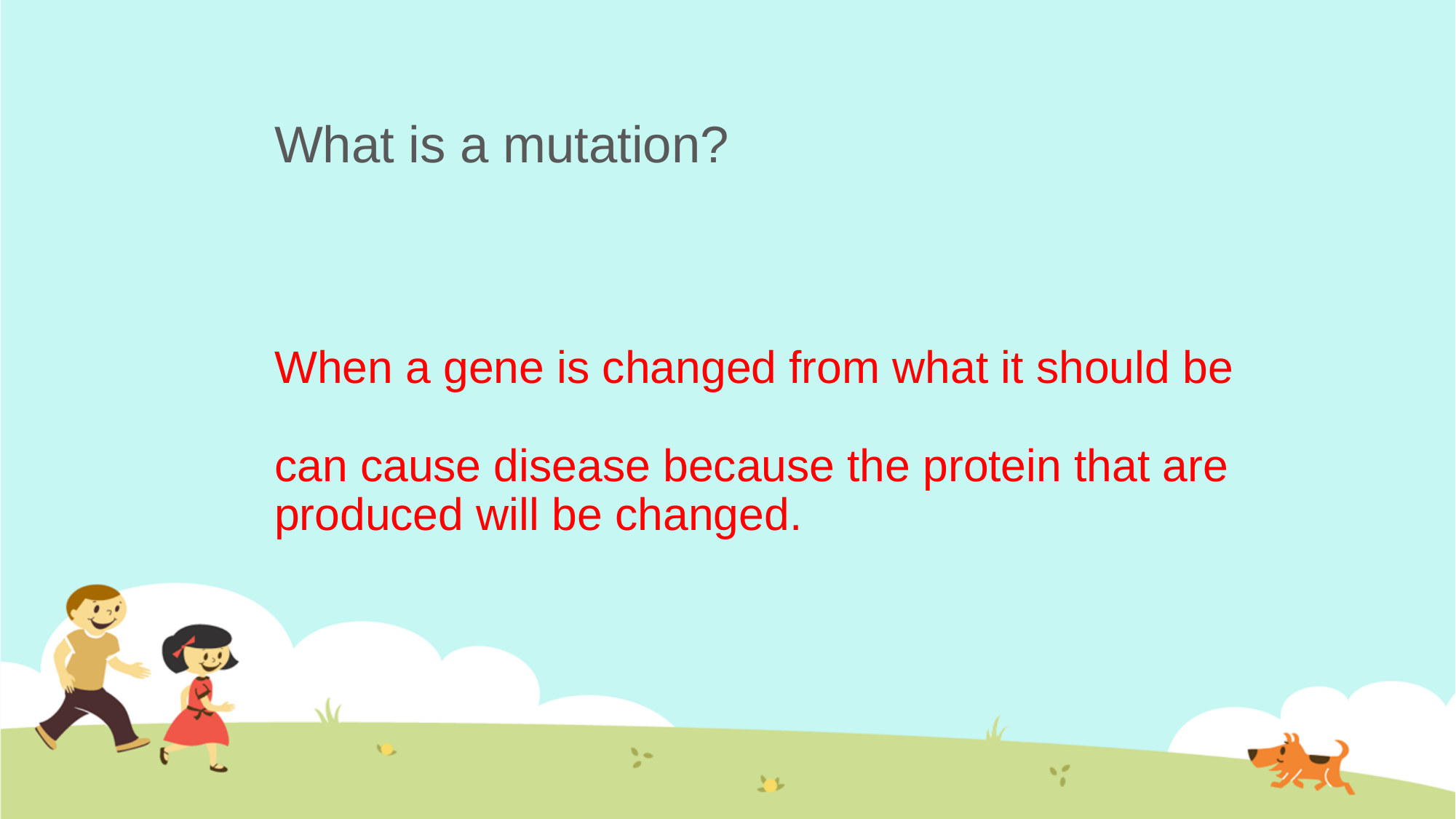

# What is a mutation?
When a gene is changed from what it should be

can cause disease because the protein that are produced will be changed.